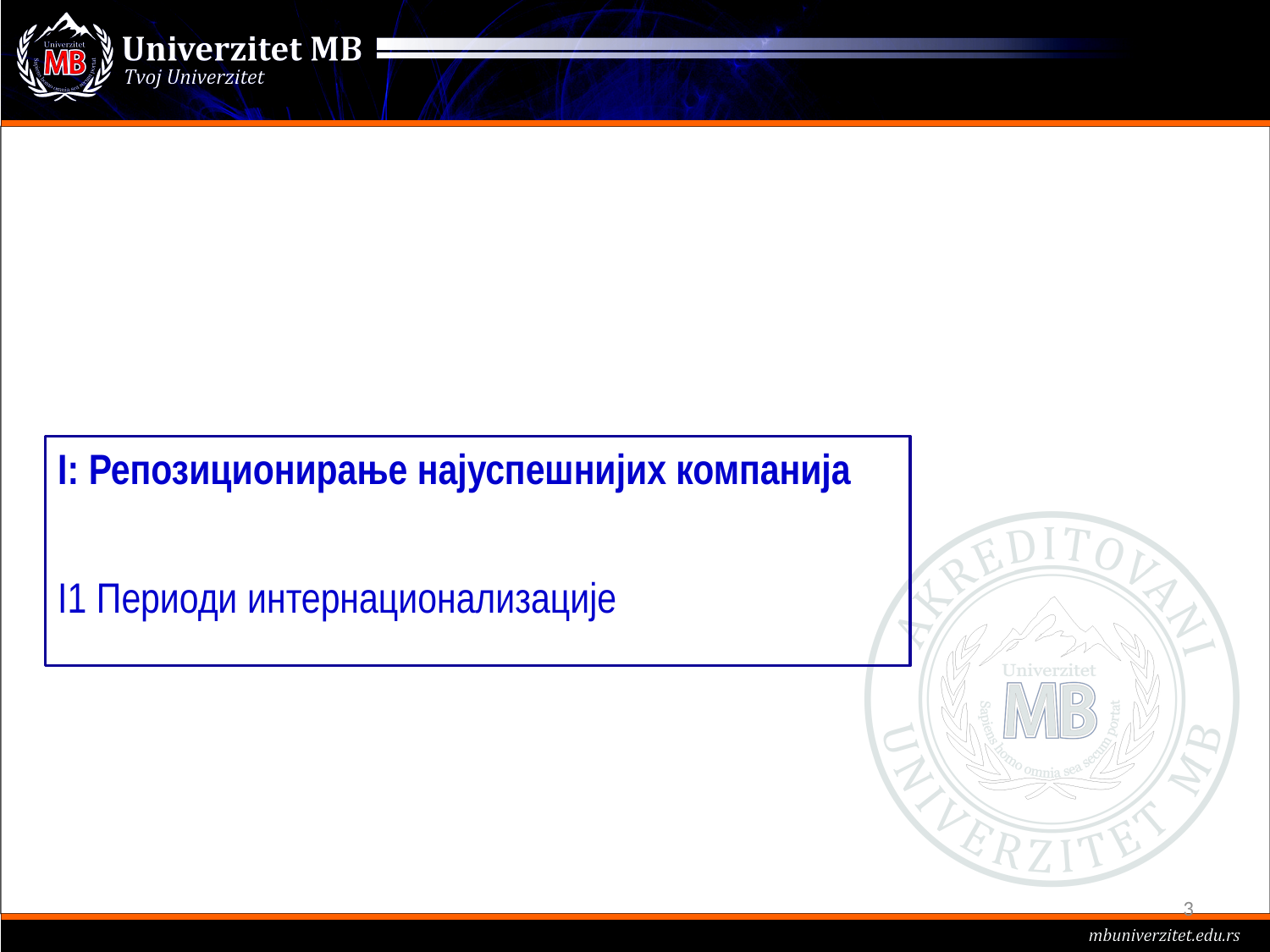

I: Репозиционирање најуспешнијих компанија

I1 Периоди интернационализације

3